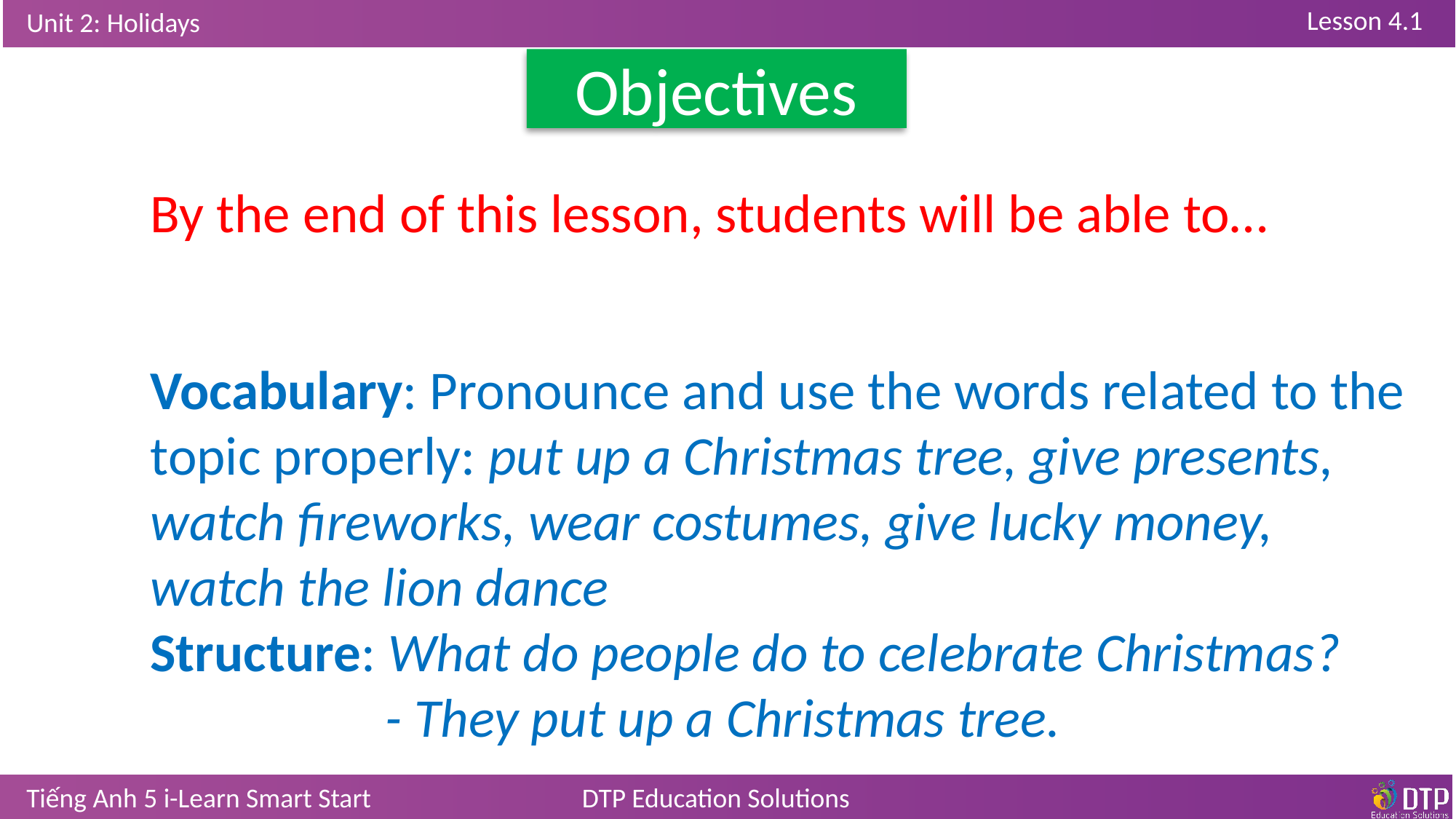

Objectives
By the end of this lesson, students will be able to…

Vocabulary: Pronounce and use the words related to the topic properly: put up a Christmas tree, give presents, watch fireworks, wear costumes, give lucky money, watch the lion dance
Structure: What do people do to celebrate Christmas?
                   - They put up a Christmas tree.